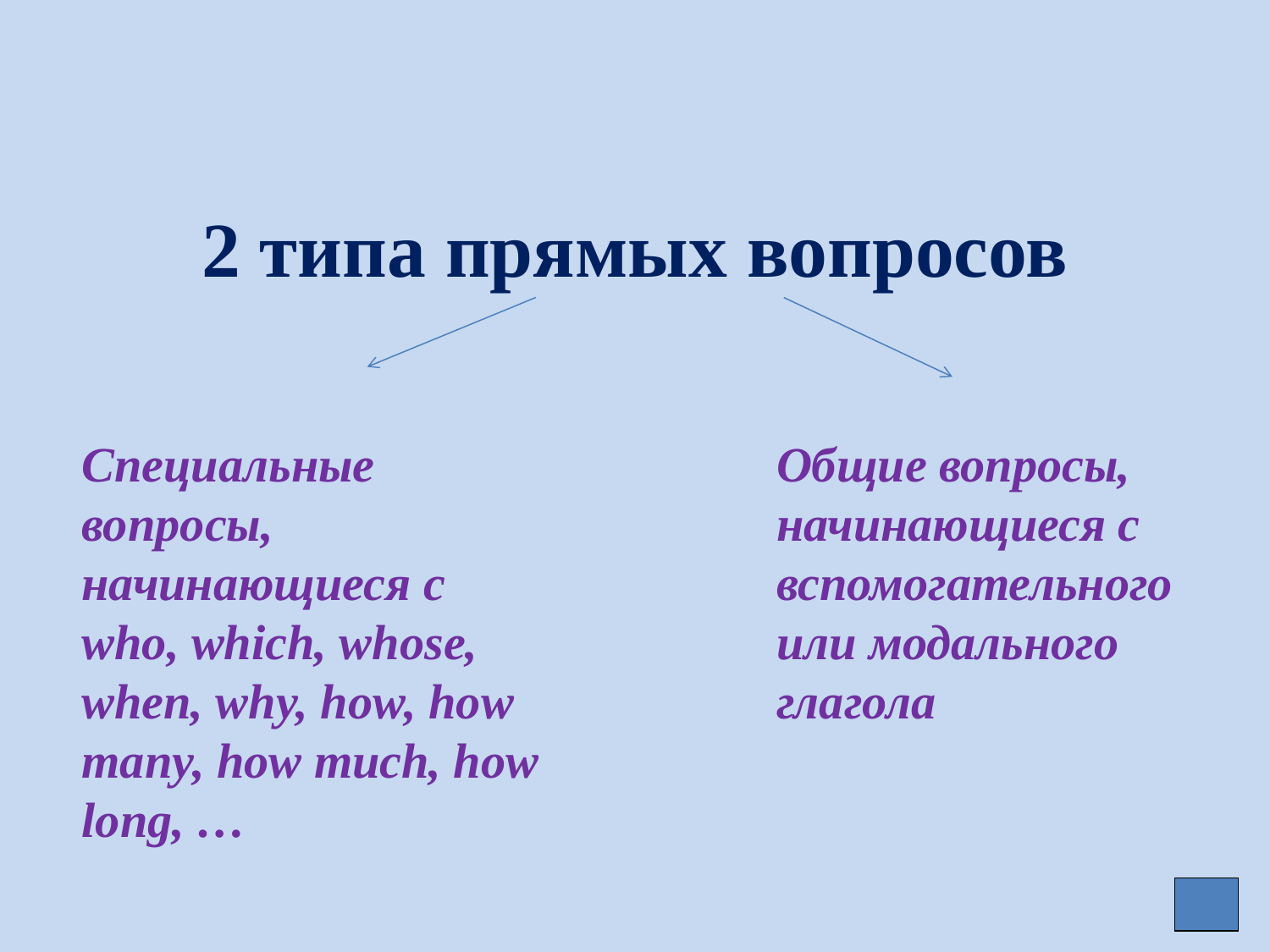

# 2 типа прямых вопросов
Специальные вопросы, начинающиеся с
who, which, whose, when, why, how, how many, how much, how long, …
Общие вопросы, начинающиеся с вспомогательного или модального глагола